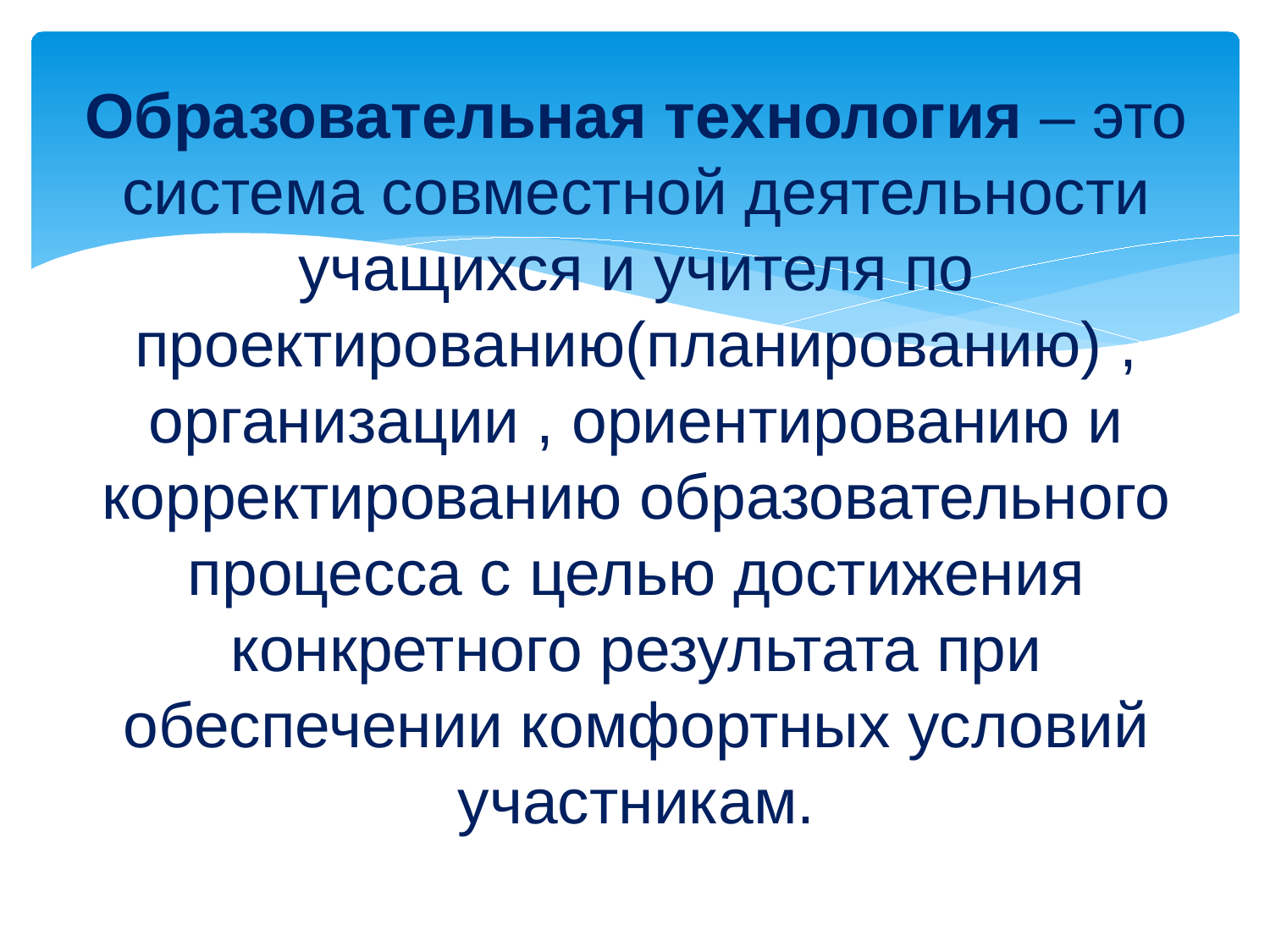

# Образовательная технология – это система совместной деятельности учащихся и учителя по проектированию(планированию) , организации , ориентированию и корректированию образовательного процесса с целью достижения конкретного результата при обеспечении комфортных условий участникам.